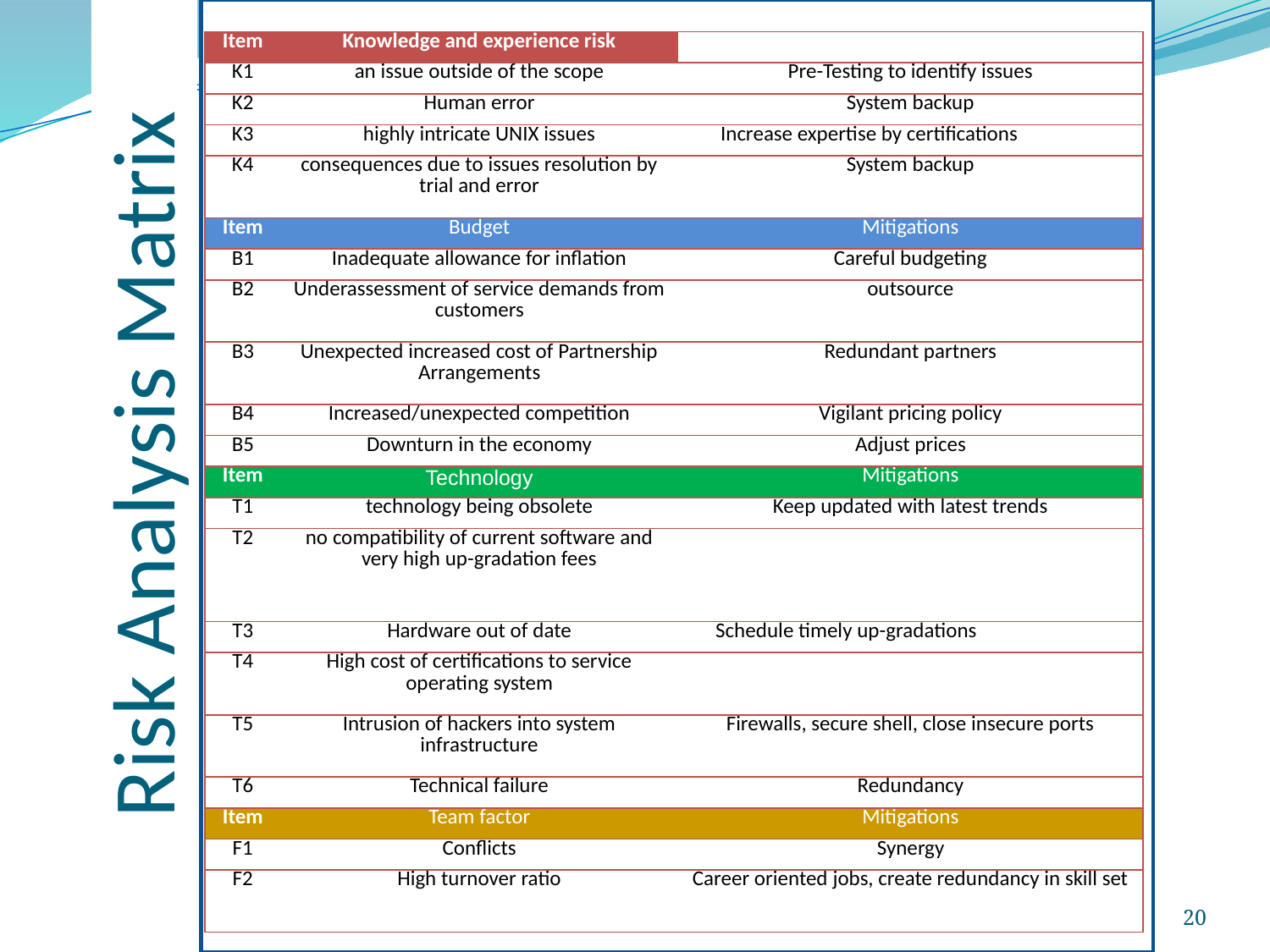

| Item | Knowledge and experience risk | Mitigations |
| --- | --- | --- |
| K1 | an issue outside of the scope | Pre-Testing to identify issues |
| K2 | Human error | System backup |
| K3 | highly intricate UNIX issues | Increase expertise by certifications |
| K4 | consequences due to issues resolution by trial and error | System backup |
| Item | Budget | Mitigations |
| B1 | Inadequate allowance for inflation | Careful budgeting |
| B2 | Underassessment of service demands from customers | outsource |
| B3 | Unexpected increased cost of Partnership Arrangements | Redundant partners |
| B4 | Increased/unexpected competition | Vigilant pricing policy |
| B5 | Downturn in the economy | Adjust prices |
| Item | Technology | Mitigations |
| T1 | technology being obsolete | Keep updated with latest trends |
| T2 | no compatibility of current software and very high up-gradation fees |  |
| T3 | Hardware out of date | Schedule timely up-gradations |
| T4 | High cost of certifications to service operating system |  |
| T5 | Intrusion of hackers into system infrastructure | Firewalls, secure shell, close insecure ports |
| T6 | Technical failure | Redundancy |
| Item | Team factor | Mitigations |
| F1 | Conflicts | Synergy |
| F2 | High turnover ratio | Career oriented jobs, create redundancy in skill set |
# Risk Analysis Matrix
20